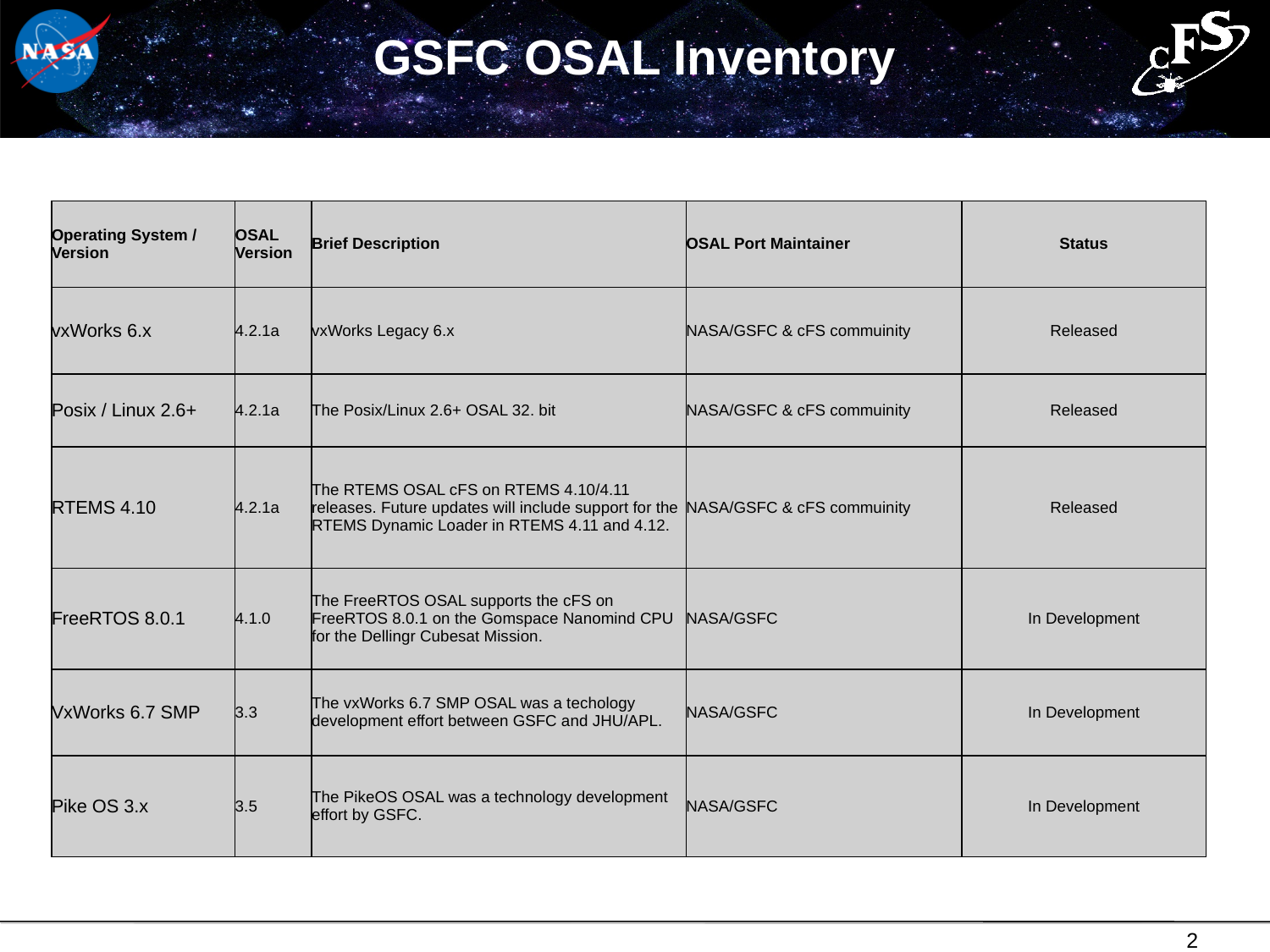

# GSFC OSAL Inventory
| Operating System / Version | OSAL Version | Brief Description | OSAL Port Maintainer | Status |
| --- | --- | --- | --- | --- |
| vxWorks 6.x | 4.2.1a | vxWorks Legacy 6.x | NASA/GSFC & cFS commuinity | Released |
| Posix / Linux 2.6+ | 4.2.1a | The Posix/Linux 2.6+ OSAL 32. bit | NASA/GSFC & cFS commuinity | Released |
| RTEMS 4.10 | 4.2.1a | The RTEMS OSAL cFS on RTEMS 4.10/4.11 releases. Future updates will include support for the RTEMS Dynamic Loader in RTEMS 4.11 and 4.12. | NASA/GSFC & cFS commuinity | Released |
| FreeRTOS 8.0.1 | 4.1.0 | The FreeRTOS OSAL supports the cFS on FreeRTOS 8.0.1 on the Gomspace Nanomind CPU for the Dellingr Cubesat Mission. | NASA/GSFC | In Development |
| VxWorks 6.7 SMP | 3.3 | The vxWorks 6.7 SMP OSAL was a techology development effort between GSFC and JHU/APL. | NASA/GSFC | In Development |
| Pike OS 3.x | 3.5 | The PikeOS OSAL was a technology development effort by GSFC. | NASA/GSFC | In Development |